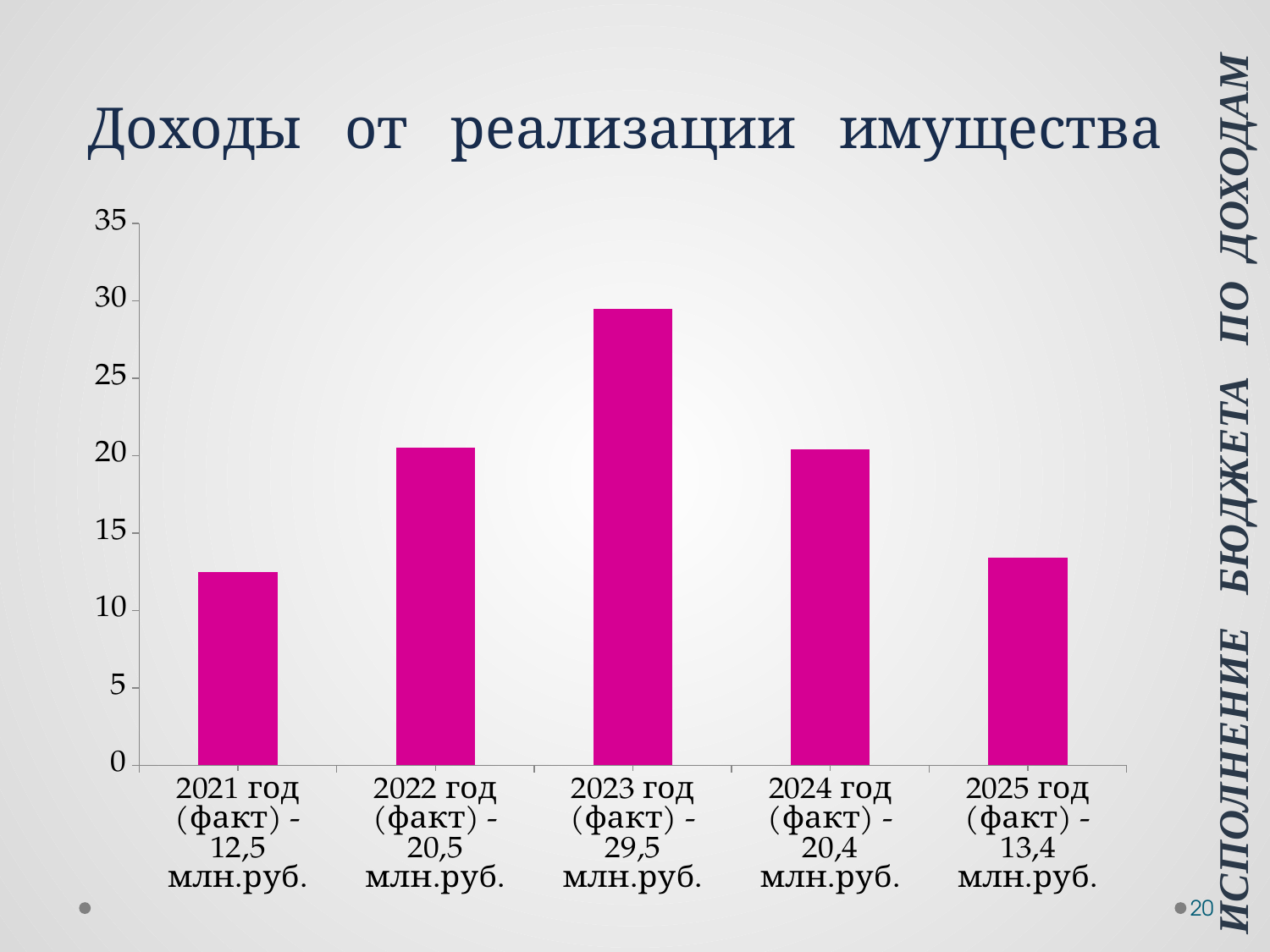

# Доходы   от   реализации   имущества

### Chart

| Category | Ряд 1 |
|---|---|
| 2021 год (факт) - 12,5 млн.руб. | 12.5 |
| 2022 год (факт) - 20,5 млн.руб. | 20.5 |
| 2023 год (факт) - 29,5 млн.руб. | 29.5 |
| 2024 год (факт) - 20,4 млн.руб. | 20.4 |
| 2025 год (факт) - 13,4 млн.руб. | 13.4 |
Исполнение   бюджета   по  доходам
20
20